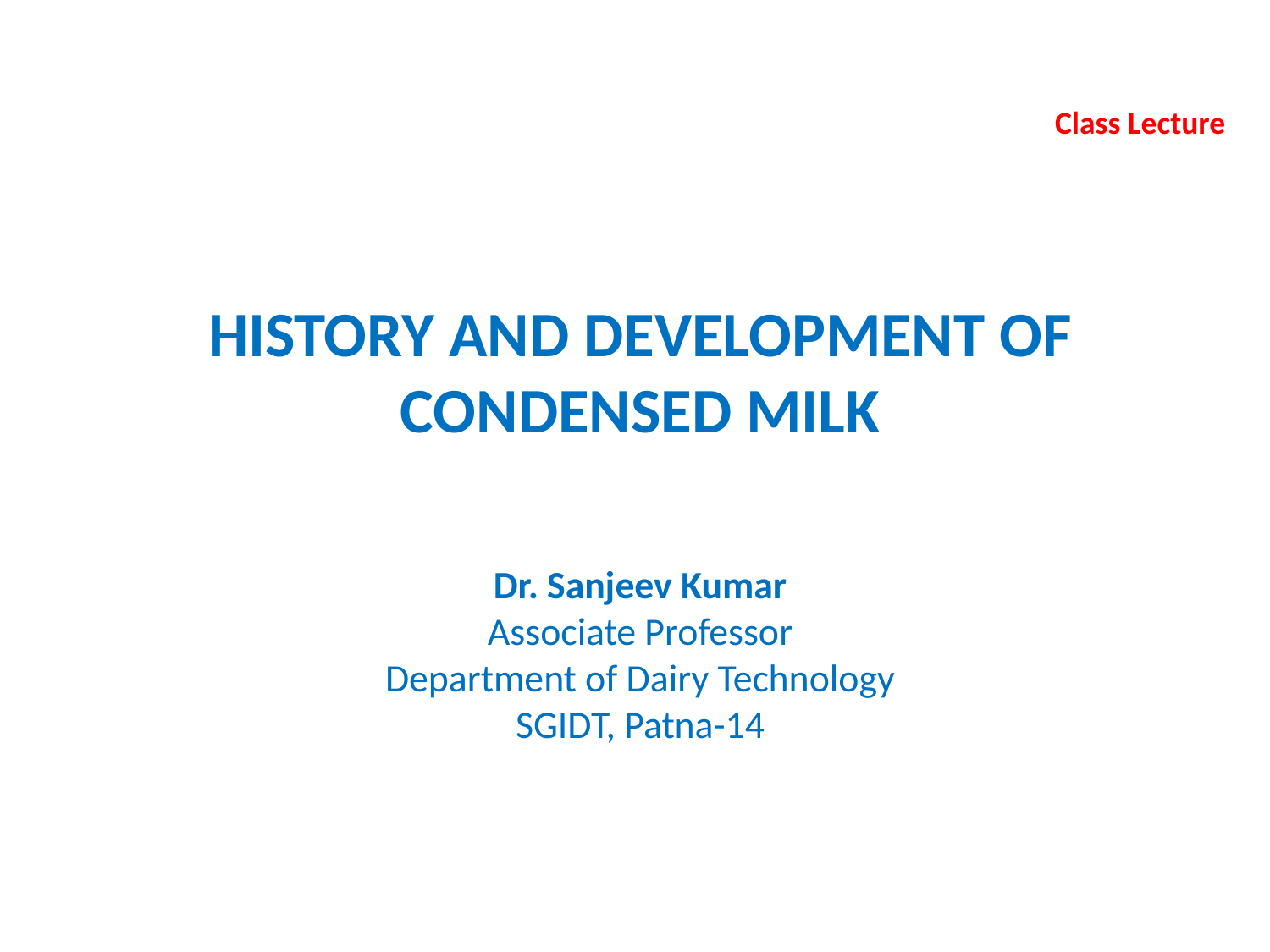

Class Lecture

HISTORY AND DEVELOPMENT OF CONDENSED MILK

Dr. Sanjeev Kumar
Associate Professor
Department of Dairy Technology
SGIDT, Patna-14